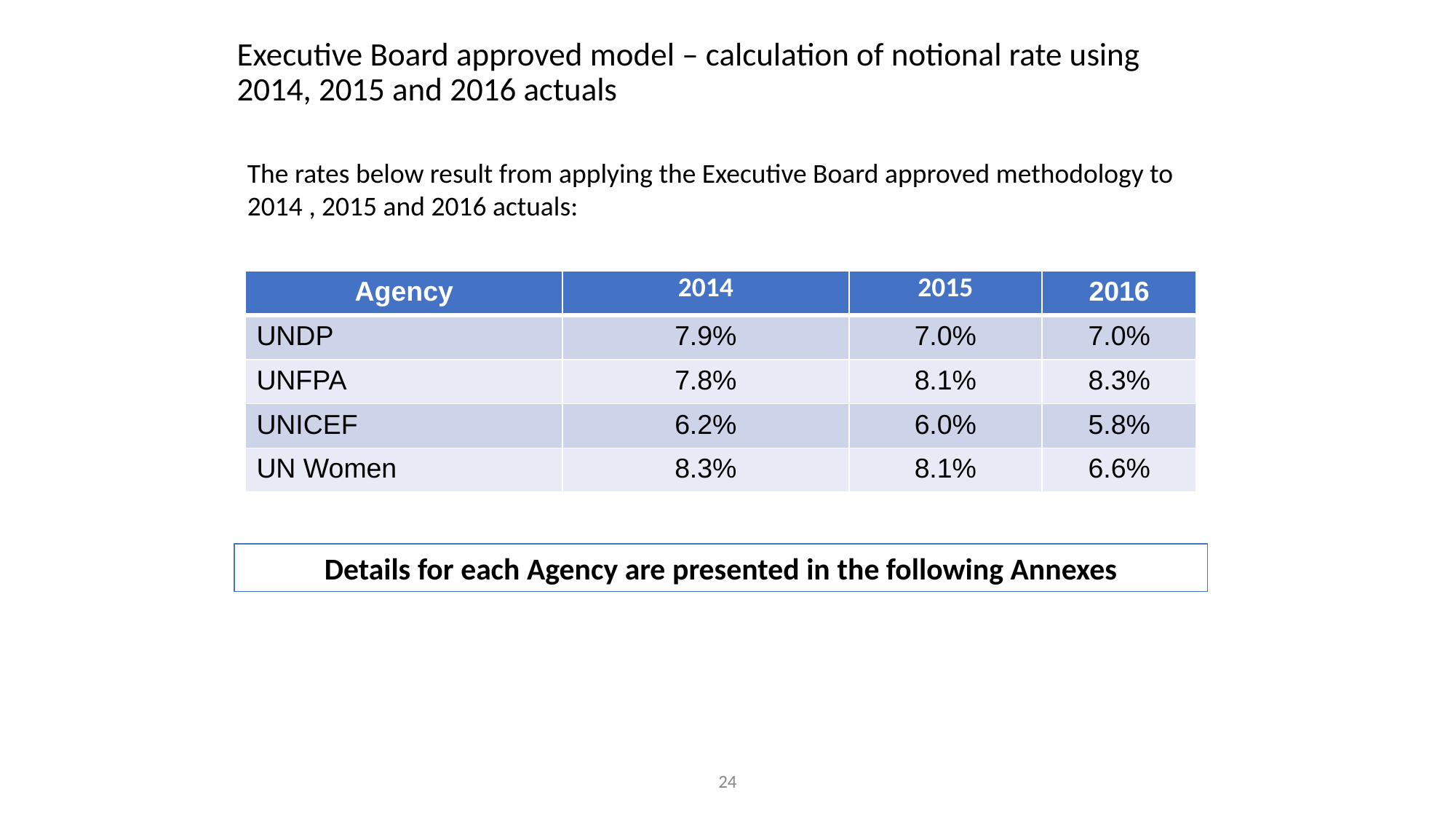

# Executive Board approved model – calculation of notional rate using 2014, 2015 and 2016 actuals
The rates below result from applying the Executive Board approved methodology to 2014 , 2015 and 2016 actuals:
| Agency | 2014 | 2015 | 2016 |
| --- | --- | --- | --- |
| UNDP | 7.9% | 7.0% | 7.0% |
| UNFPA | 7.8% | 8.1% | 8.3% |
| UNICEF | 6.2% | 6.0% | 5.8% |
| UN Women | 8.3% | 8.1% | 6.6% |
Details for each Agency are presented in the following Annexes
24